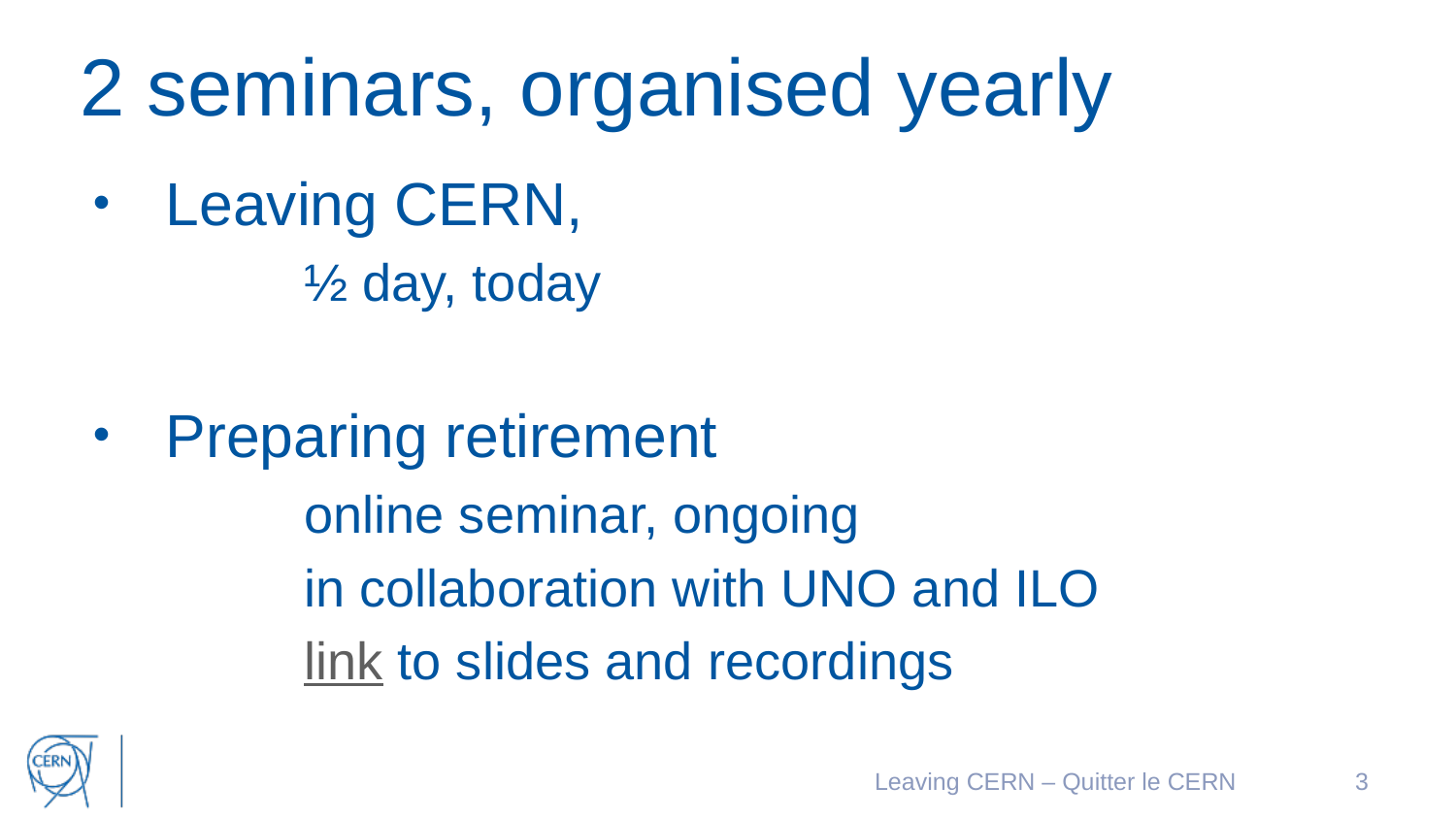

# 2 seminars, organised yearly
Leaving CERN,
	½ day, today

Preparing retirement
	online seminar, ongoing
	in collaboration with UNO and ILO
	link to slides and recordings
Leaving CERN – Quitter le CERN
3